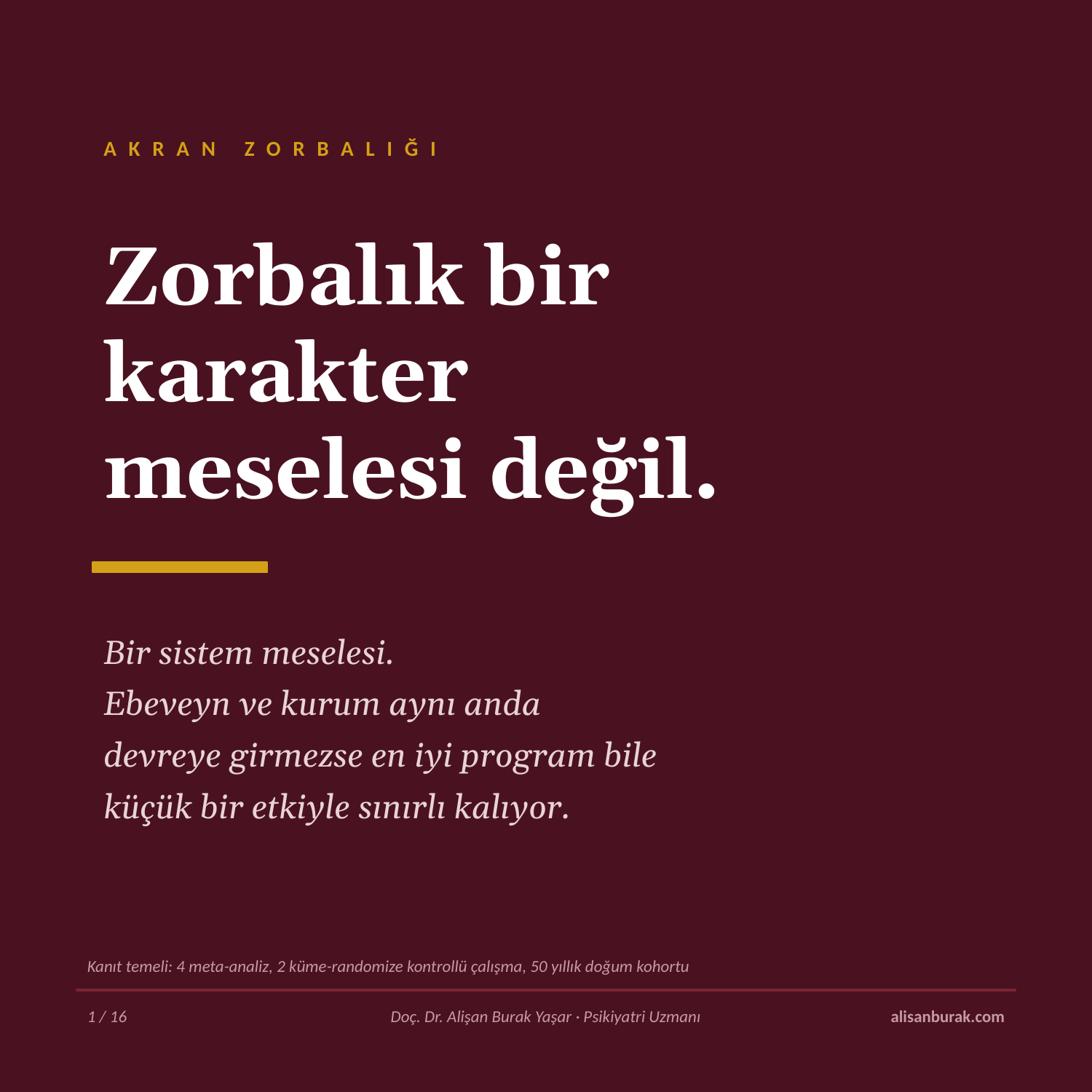

AKRAN ZORBALIĞI
Zorbalık bir
karakter
meselesi değil.

Bir sistem meselesi.
Ebeveyn ve kurum aynı anda
devreye girmezse en iyi program bile
küçük bir etkiyle sınırlı kalıyor.
Kanıt temeli: 4 meta-analiz, 2 küme-randomize kontrollü çalışma, 50 yıllık doğum kohortu

1 / 16
Doç. Dr. Alişan Burak Yaşar · Psikiyatri Uzmanı
alisanburak.com